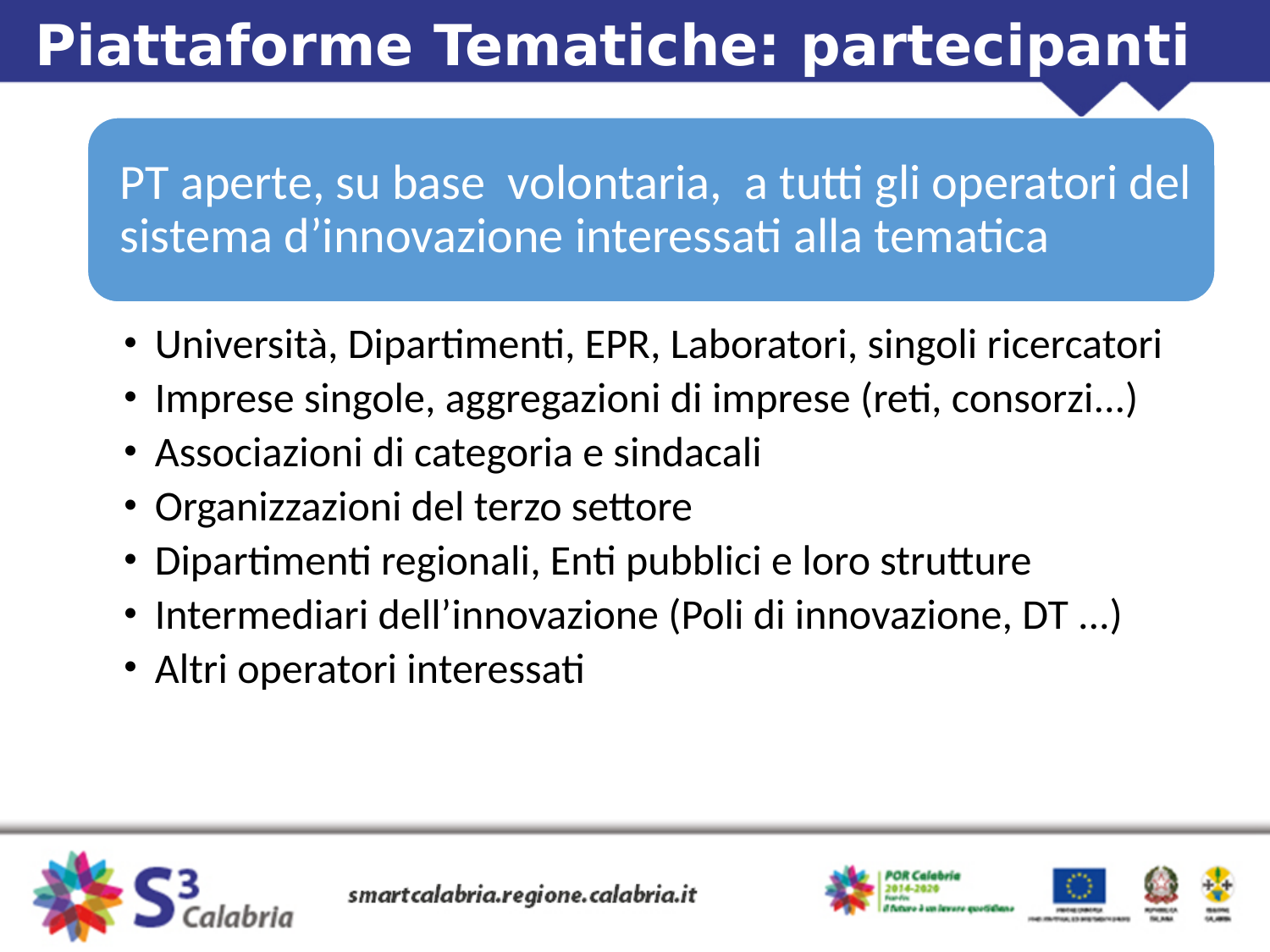

# Piattaforme Tematiche: partecipanti
PT aperte, su base  volontaria,  a tutti gli operatori del sistema d’innovazione interessati alla tematica
Università, Dipartimenti, EPR, Laboratori, singoli ricercatori
Imprese singole, aggregazioni di imprese (reti, consorzi...)
Associazioni di categoria e sindacali
Organizzazioni del terzo settore
Dipartimenti regionali, Enti pubblici e loro strutture
Intermediari dell’innovazione (Poli di innovazione, DT ...)
Altri operatori interessati